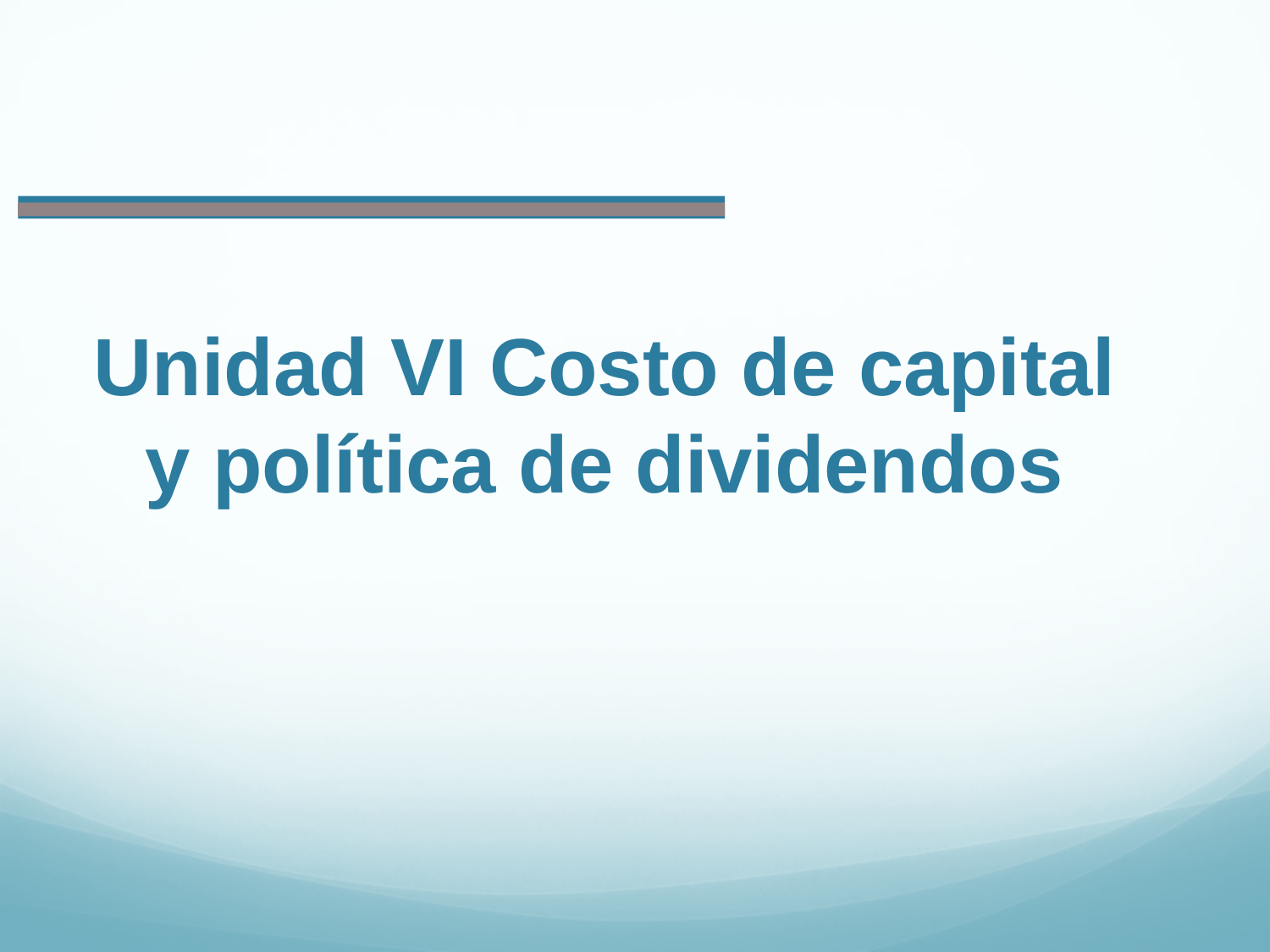

# Unidad VI Costo de capital y política de dividendos